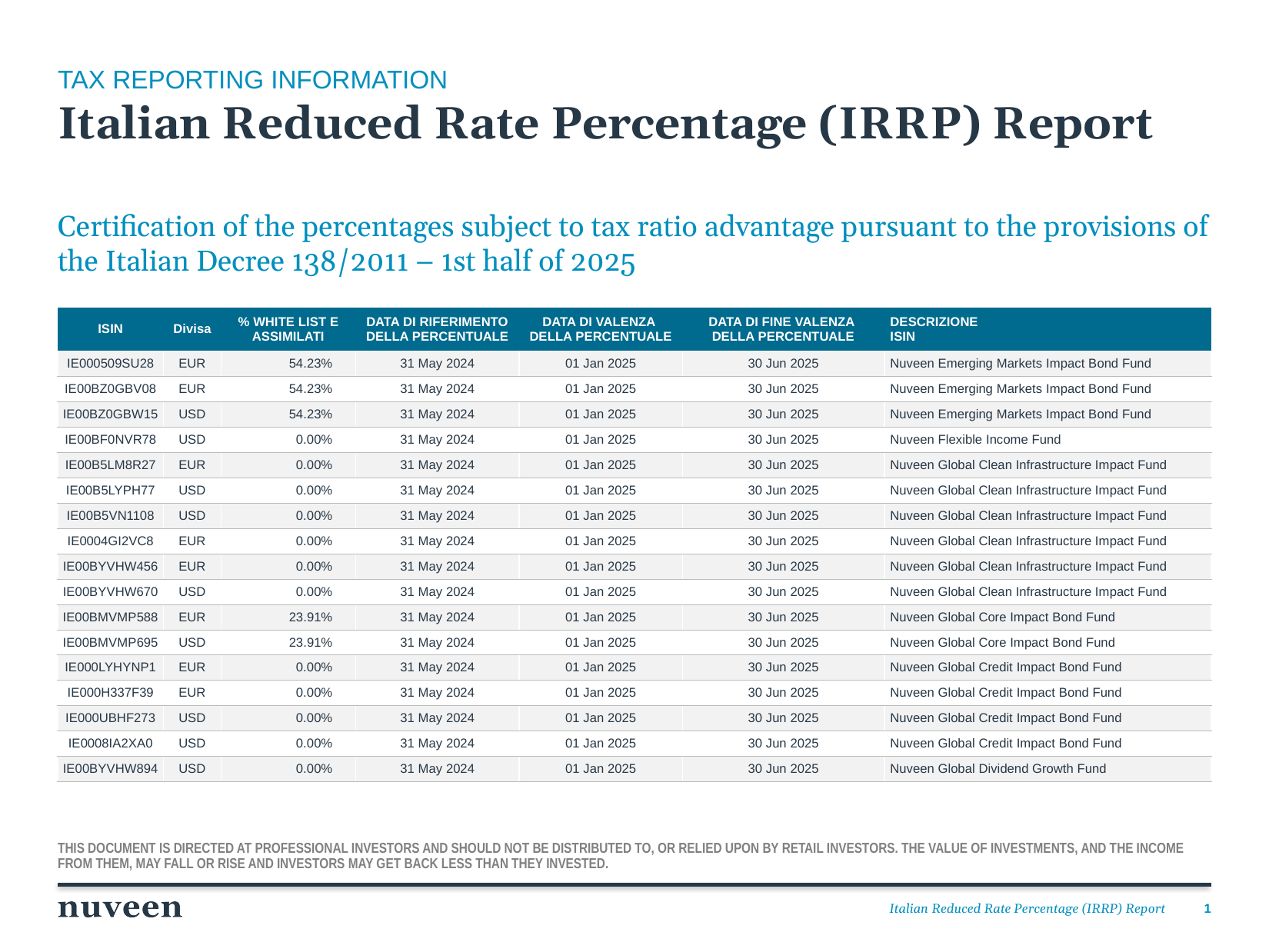

# TAX REPORTING INFORMATION Italian Reduced Rate Percentage (IRRP) Report
Certification of the percentages subject to tax ratio advantage pursuant to the provisions of the Italian Decree 138/2011 – 1st half of 2025
| ISIN | Divisa | % WHITE LIST E ASSIMILATI | DATA DI RIFERIMENTO DELLA PERCENTUALE | DATA DI VALENZA DELLA PERCENTUALE | DATA DI FINE VALENZA DELLA PERCENTUALE | DESCRIZIONE ISIN |
| --- | --- | --- | --- | --- | --- | --- |
| IE000509SU28 | EUR | 54.23% | 31 May 2024 | 01 Jan 2025 | 30 Jun 2025 | Nuveen Emerging Markets Impact Bond Fund |
| IE00BZ0GBV08 | EUR | 54.23% | 31 May 2024 | 01 Jan 2025 | 30 Jun 2025 | Nuveen Emerging Markets Impact Bond Fund |
| IE00BZ0GBW15 | USD | 54.23% | 31 May 2024 | 01 Jan 2025 | 30 Jun 2025 | Nuveen Emerging Markets Impact Bond Fund |
| IE00BF0NVR78 | USD | 0.00% | 31 May 2024 | 01 Jan 2025 | 30 Jun 2025 | Nuveen Flexible Income Fund |
| IE00B5LM8R27 | EUR | 0.00% | 31 May 2024 | 01 Jan 2025 | 30 Jun 2025 | Nuveen Global Clean Infrastructure Impact Fund |
| IE00B5LYPH77 | USD | 0.00% | 31 May 2024 | 01 Jan 2025 | 30 Jun 2025 | Nuveen Global Clean Infrastructure Impact Fund |
| IE00B5VN1108 | USD | 0.00% | 31 May 2024 | 01 Jan 2025 | 30 Jun 2025 | Nuveen Global Clean Infrastructure Impact Fund |
| IE0004GI2VC8 | EUR | 0.00% | 31 May 2024 | 01 Jan 2025 | 30 Jun 2025 | Nuveen Global Clean Infrastructure Impact Fund |
| IE00BYVHW456 | EUR | 0.00% | 31 May 2024 | 01 Jan 2025 | 30 Jun 2025 | Nuveen Global Clean Infrastructure Impact Fund |
| IE00BYVHW670 | USD | 0.00% | 31 May 2024 | 01 Jan 2025 | 30 Jun 2025 | Nuveen Global Clean Infrastructure Impact Fund |
| IE00BMVMP588 | EUR | 23.91% | 31 May 2024 | 01 Jan 2025 | 30 Jun 2025 | Nuveen Global Core Impact Bond Fund |
| IE00BMVMP695 | USD | 23.91% | 31 May 2024 | 01 Jan 2025 | 30 Jun 2025 | Nuveen Global Core Impact Bond Fund |
| IE000LYHYNP1 | EUR | 0.00% | 31 May 2024 | 01 Jan 2025 | 30 Jun 2025 | Nuveen Global Credit Impact Bond Fund |
| IE000H337F39 | EUR | 0.00% | 31 May 2024 | 01 Jan 2025 | 30 Jun 2025 | Nuveen Global Credit Impact Bond Fund |
| IE000UBHF273 | USD | 0.00% | 31 May 2024 | 01 Jan 2025 | 30 Jun 2025 | Nuveen Global Credit Impact Bond Fund |
| IE0008IA2XA0 | USD | 0.00% | 31 May 2024 | 01 Jan 2025 | 30 Jun 2025 | Nuveen Global Credit Impact Bond Fund |
| IE00BYVHW894 | USD | 0.00% | 31 May 2024 | 01 Jan 2025 | 30 Jun 2025 | Nuveen Global Dividend Growth Fund |